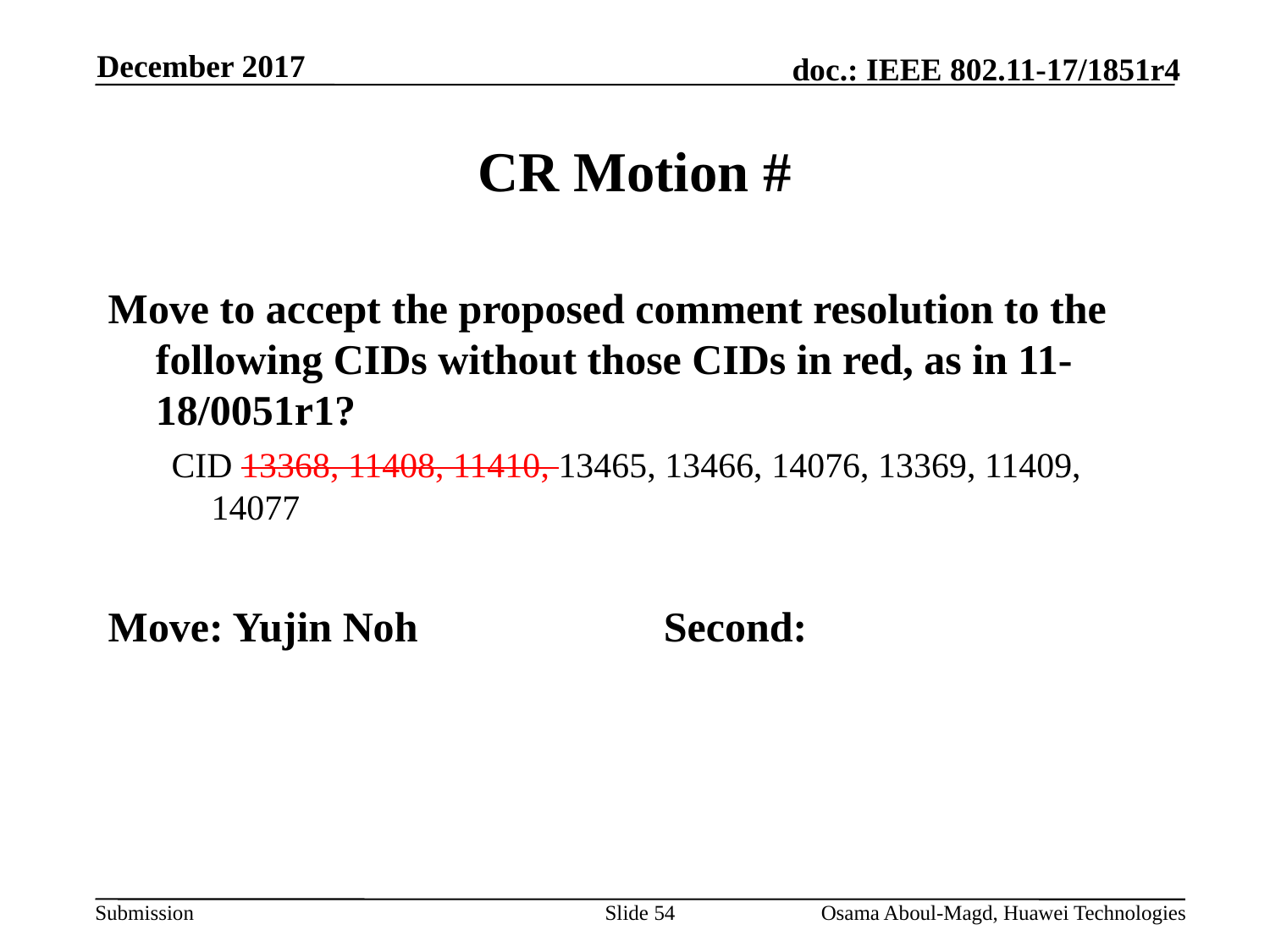

December 2017
# CR Motion #
Move to accept the proposed comment resolution to the following CIDs without those CIDs in red, as in 11-18/0051r1?
CID 13368, 11408, 11410, 13465, 13466, 14076, 13369, 11409, 14077

Move: Yujin Noh		Second:
Slide 54
Osama Aboul-Magd, Huawei Technologies